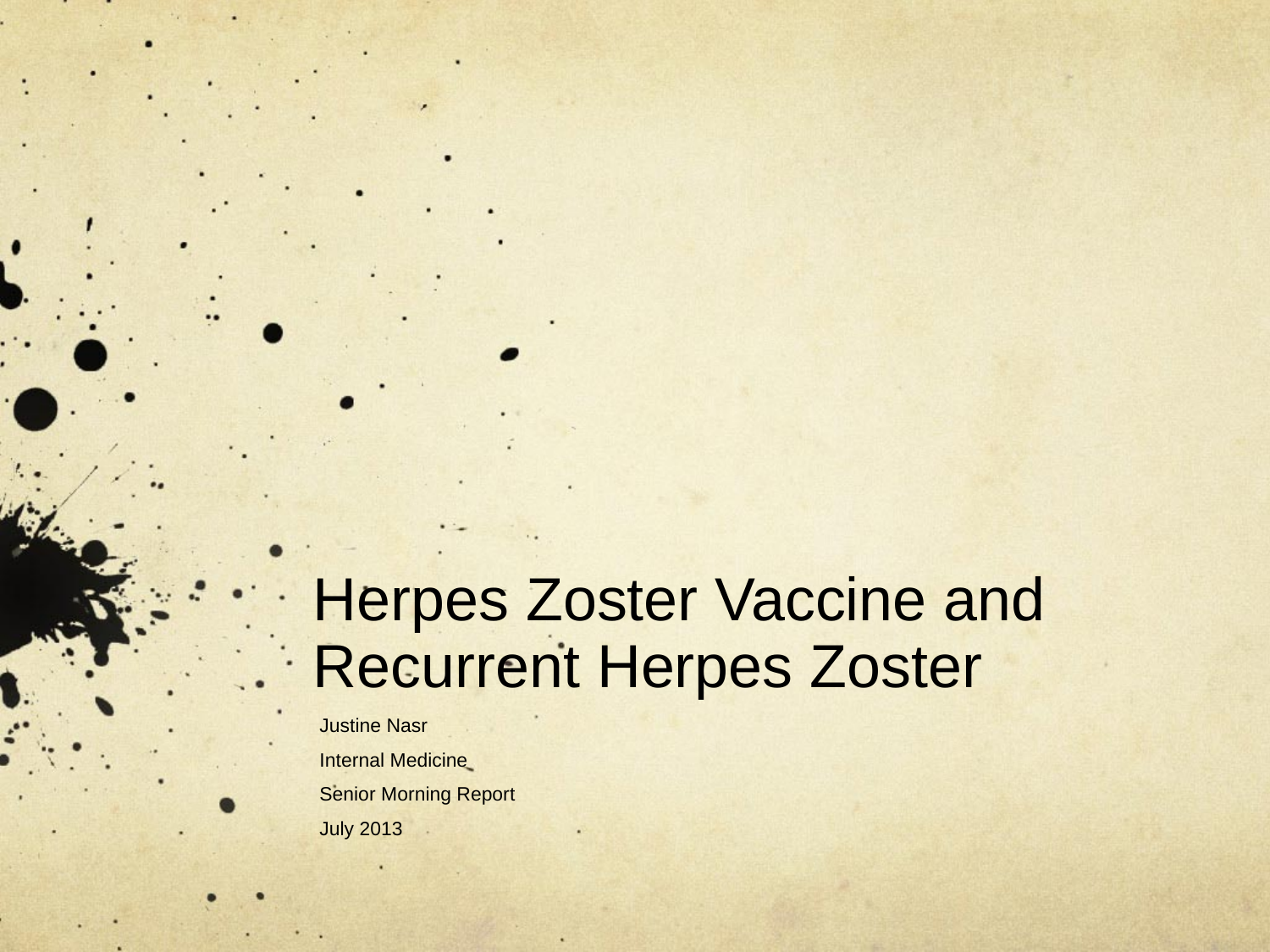

# Herpes Zoster Vaccine and Recurrent Herpes Zoster
Justine Nasr
Internal Medicine
Senior Morning Report
July 2013